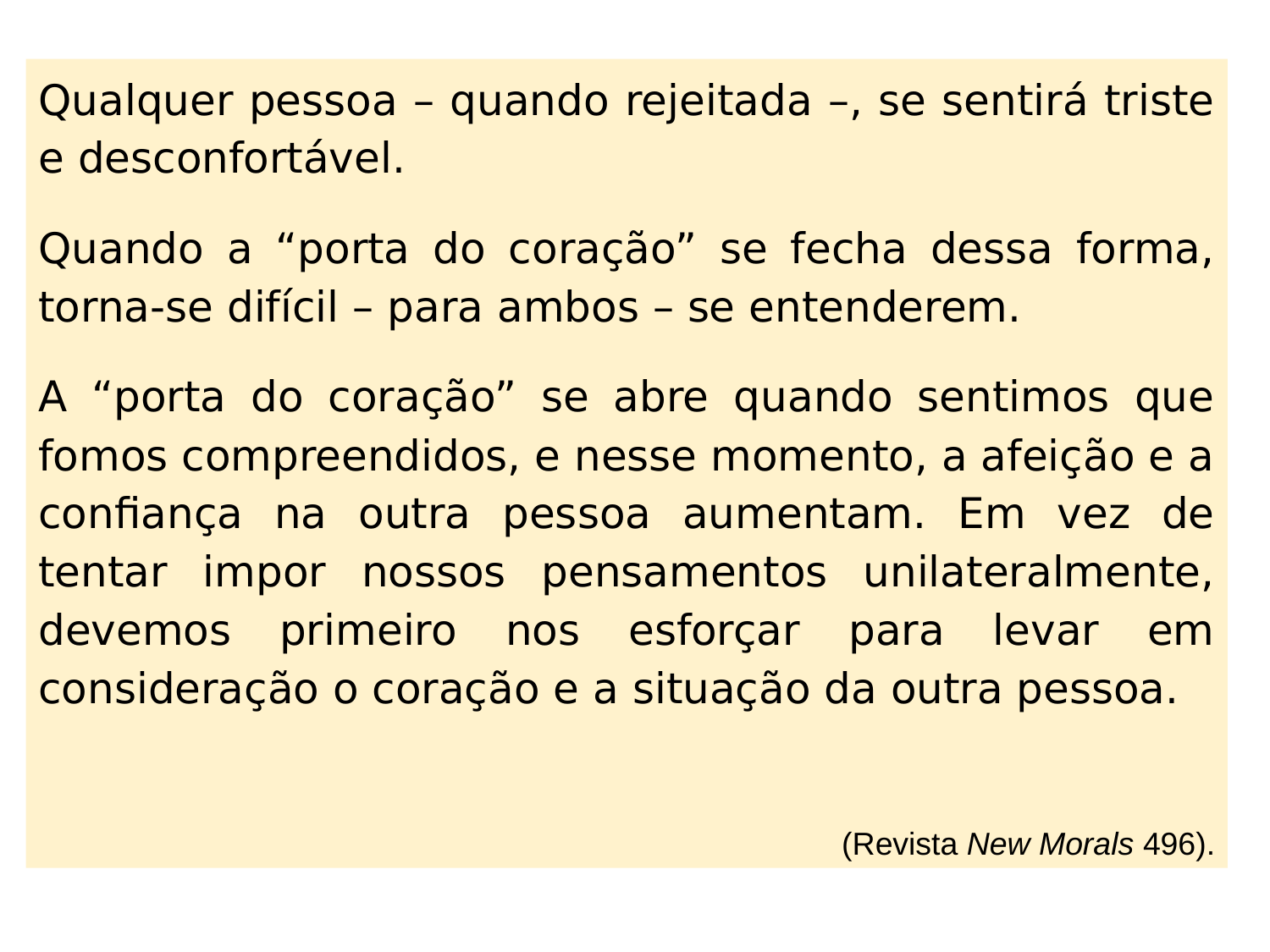

Qualquer pessoa – quando rejeitada –, se sentirá triste e desconfortável.
Quando a “porta do coração” se fecha dessa forma, torna-se difícil – para ambos – se entenderem.
A “porta do coração” se abre quando sentimos que fomos compreendidos, e nesse momento, a afeição e a confiança na outra pessoa aumentam. Em vez de tentar impor nossos pensamentos unilateralmente, devemos primeiro nos esforçar para levar em consideração o coração e a situação da outra pessoa.

(Revista New Morals 496).